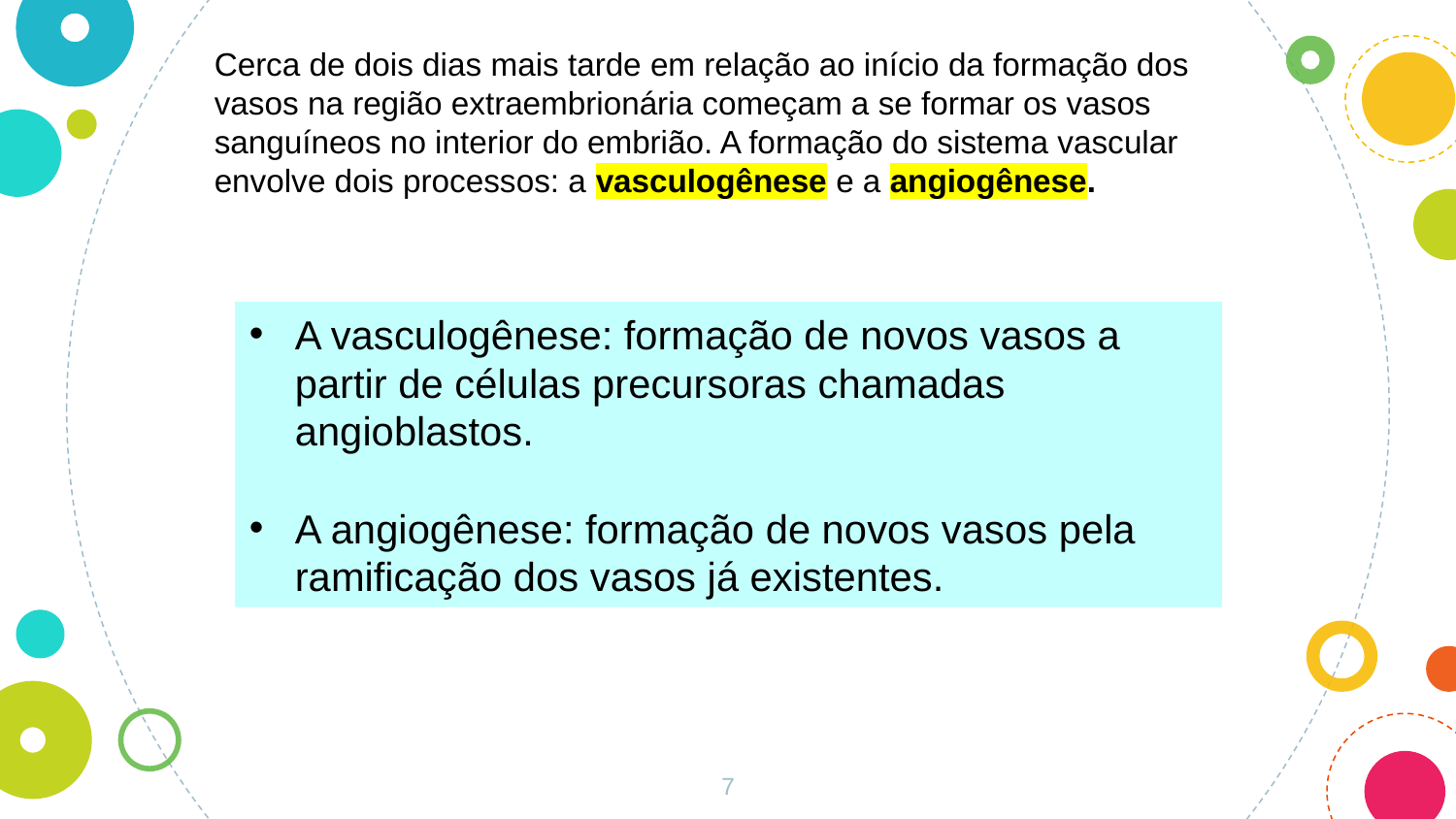

Cerca de dois dias mais tarde em relação ao início da formação dos vasos na região extraembrionária começam a se formar os vasos sanguíneos no interior do embrião. A formação do sistema vascular
envolve dois processos: a vasculogênese e a angiogênese.
A vasculogênese: formação de novos vasos a partir de células precursoras chamadas angioblastos.

A angiogênese: formação de novos vasos pela ramificação dos vasos já existentes.
7